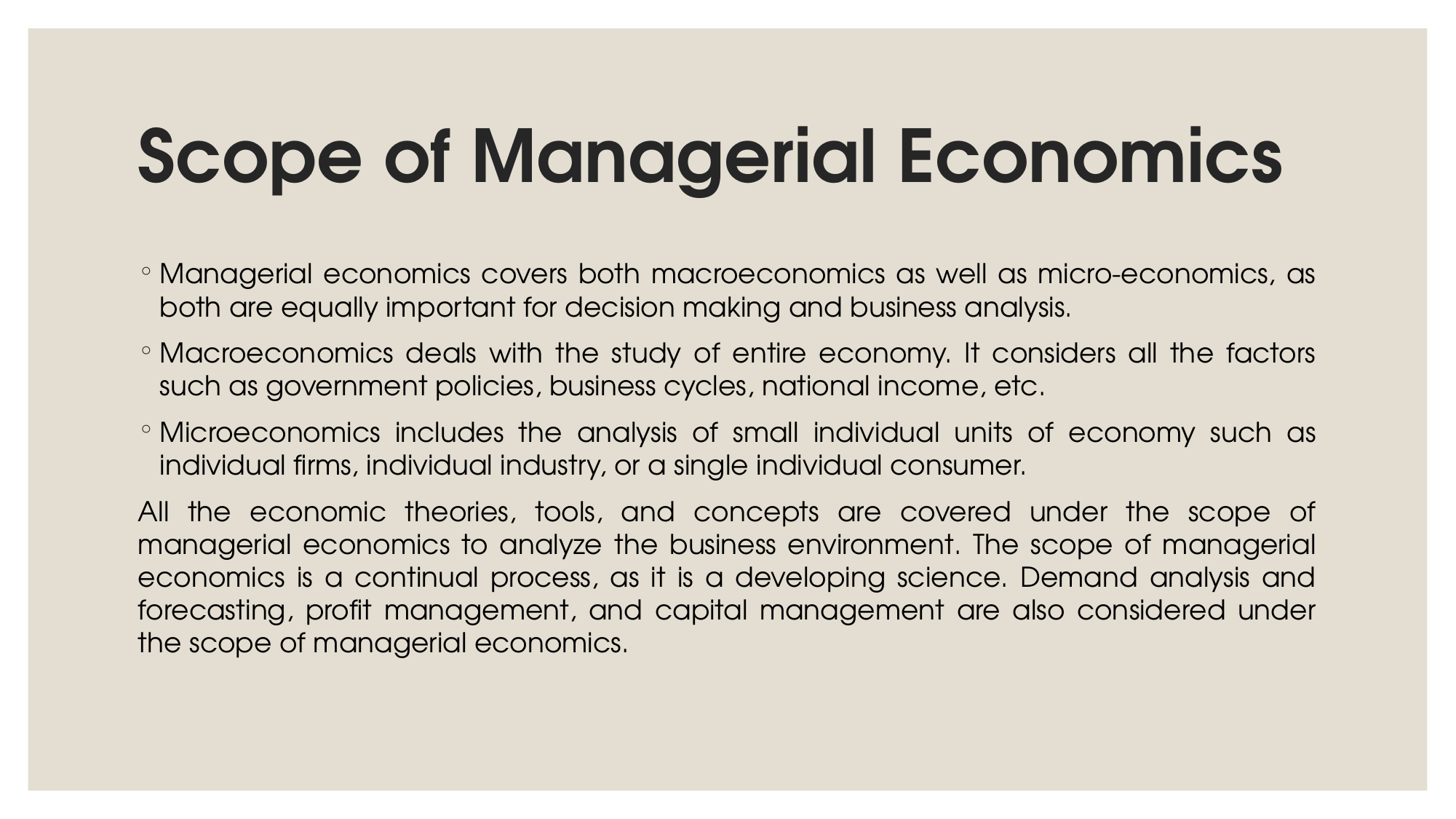

# Scope of Managerial Economics
Managerial economics covers both macroeconomics as well as micro-economics, as both are equally important for decision making and business analysis.
Macroeconomics deals with the study of entire economy. It considers all the factors such as government policies, business cycles, national income, etc.
Microeconomics includes the analysis of small individual units of economy such as individual firms, individual industry, or a single individual consumer.
All the economic theories, tools, and concepts are covered under the scope of managerial economics to analyze the business environment. The scope of managerial economics is a continual process, as it is a developing science. Demand analysis and forecasting, profit management, and capital management are also considered under the scope of managerial economics.